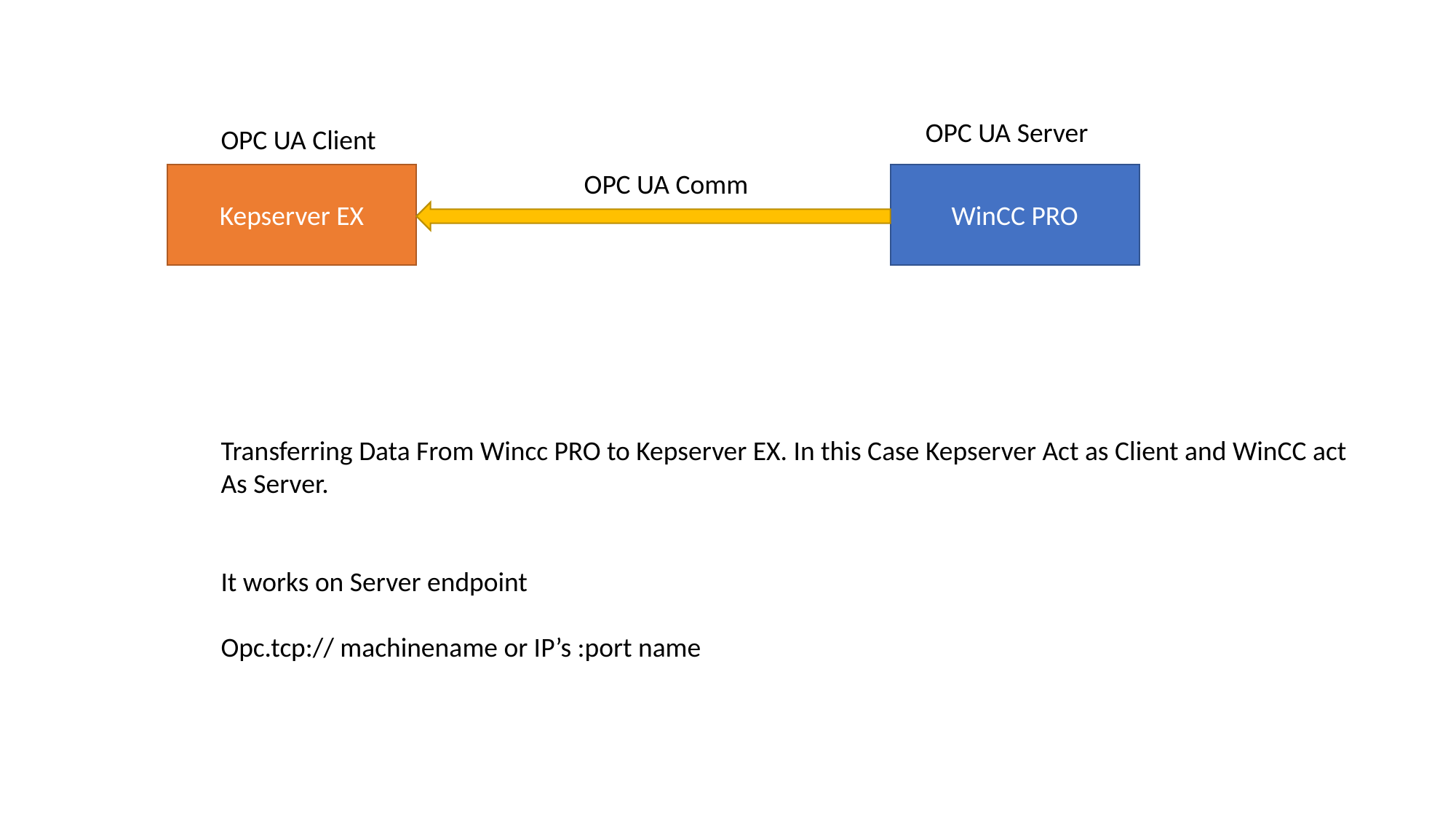

OPC UA Server
OPC UA Client
OPC UA Comm
WinCC PRO
Kepserver EX

Transferring Data From Wincc PRO to Kepserver EX. In this Case Kepserver Act as Client and WinCC act As Server.

It works on Server endpoint

Opc.tcp:// machinename or IP’s :port name